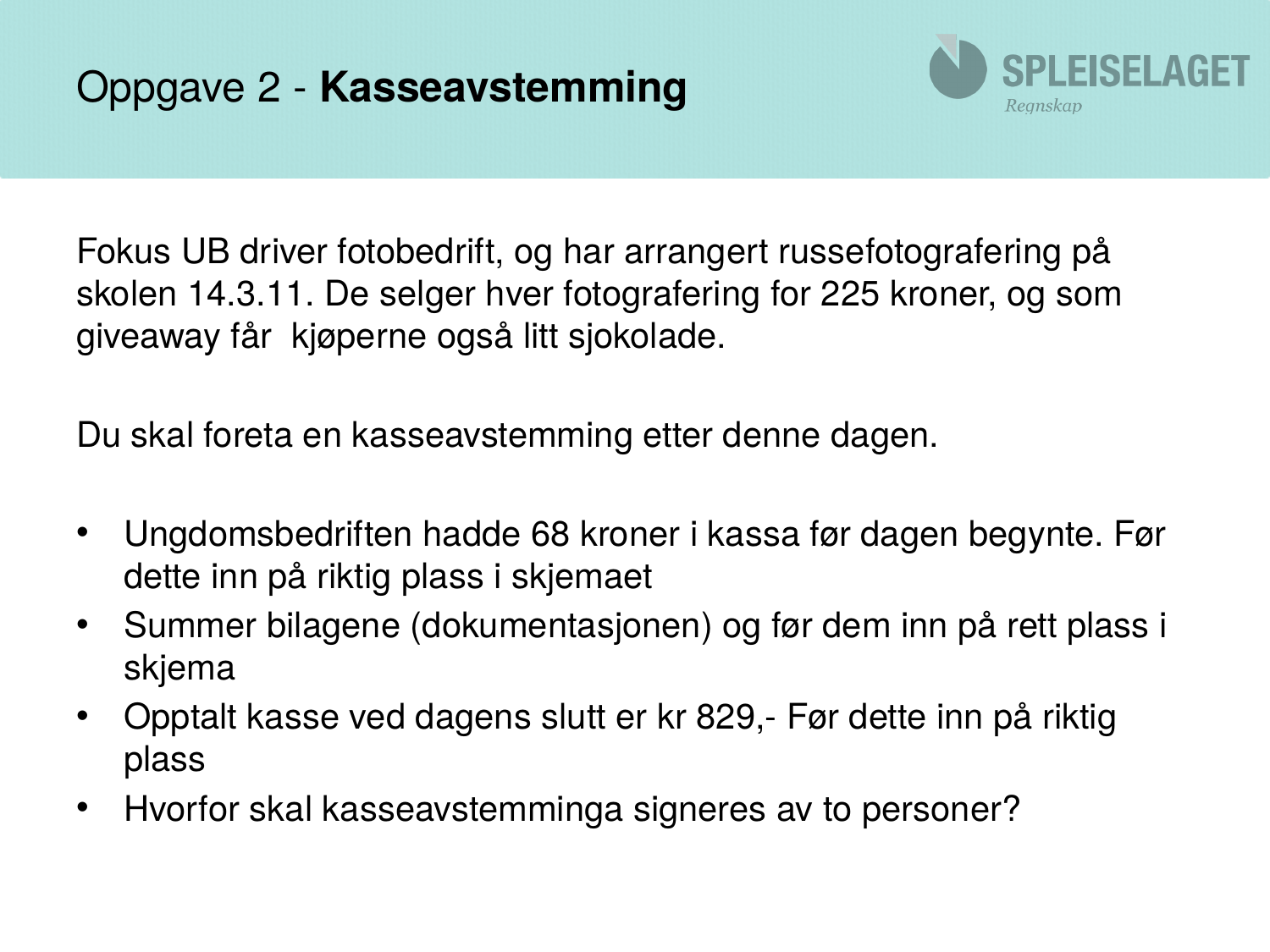

# Oppgave 2 - Kasseavstemming
Fokus UB driver fotobedrift, og har arrangert russefotografering på skolen 14.3.11. De selger hver fotografering for 225 kroner, og som giveaway får  kjøperne også litt sjokolade.

Du skal foreta en kasseavstemming etter denne dagen.

Ungdomsbedriften hadde 68 kroner i kassa før dagen begynte. Før dette inn på riktig plass i skjemaet
Summer bilagene (dokumentasjonen) og før dem inn på rett plass i skjema
Opptalt kasse ved dagens slutt er kr 829,- Før dette inn på riktig plass
Hvorfor skal kasseavstemminga signeres av to personer?